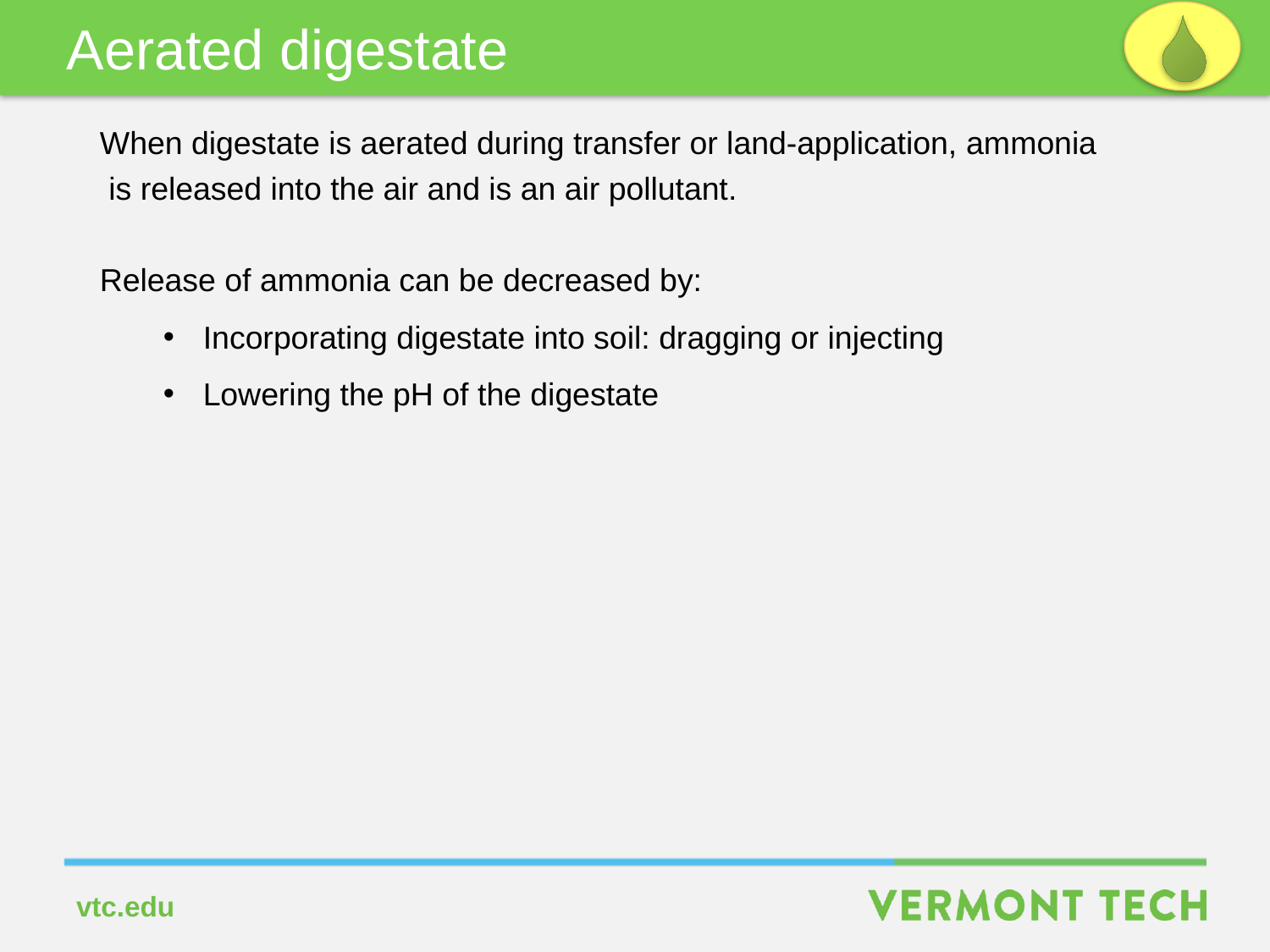

Aerated digestate
When digestate is aerated during transfer or land-application, ammonia
 is released into the air and is an air pollutant.

Release of ammonia can be decreased by:
Incorporating digestate into soil: dragging or injecting
Lowering the pH of the digestate